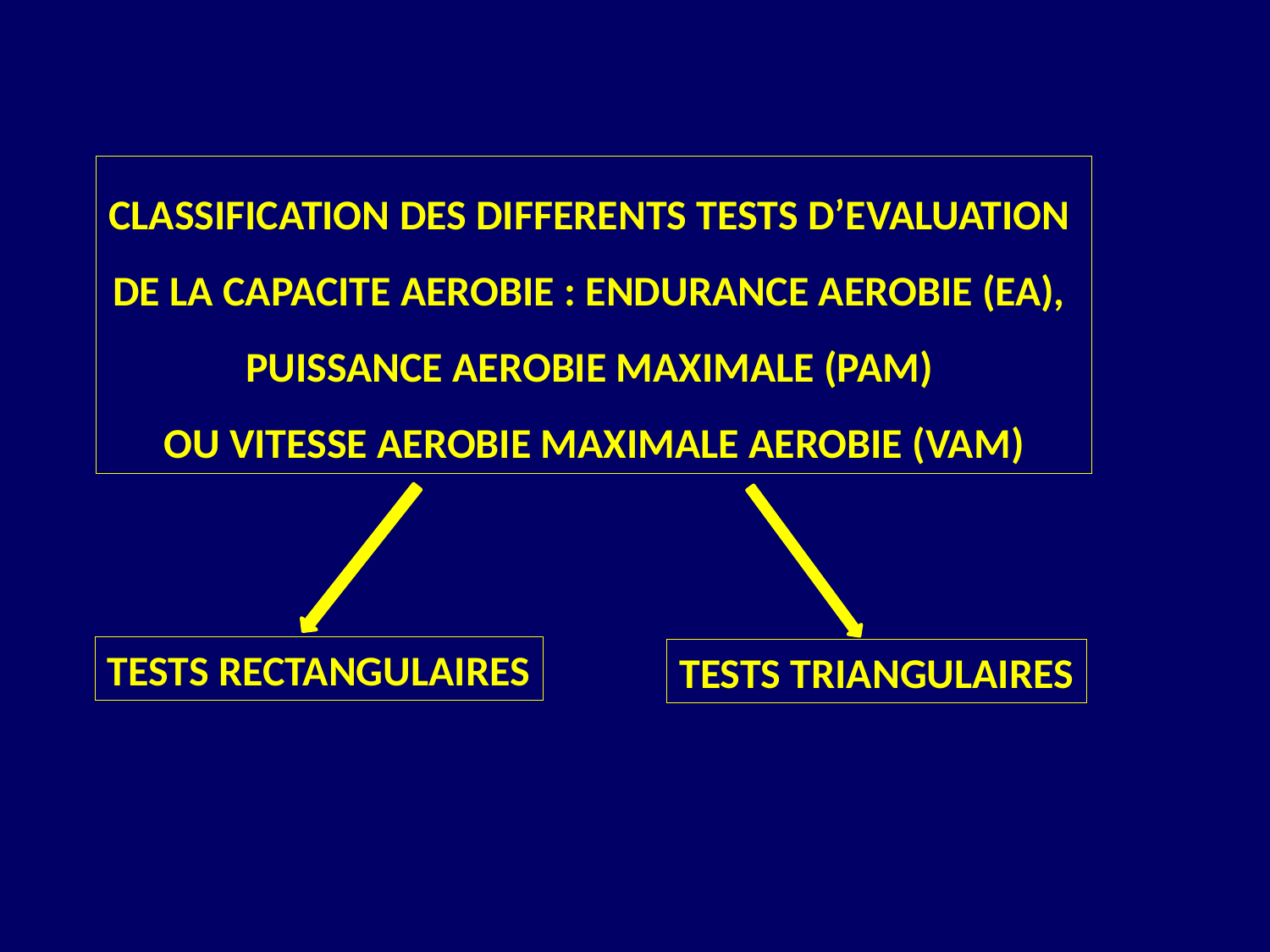

CLASSIFICATION DES DIFFERENTS TESTS D’EVALUATION
DE LA CAPACITE AEROBIE : ENDURANCE AEROBIE (EA),
PUISSANCE AEROBIE MAXIMALE (PAM)
OU VITESSE AEROBIE MAXIMALE AEROBIE (VAM)

TESTS RECTANGULAIRES
TESTS TRIANGULAIRES